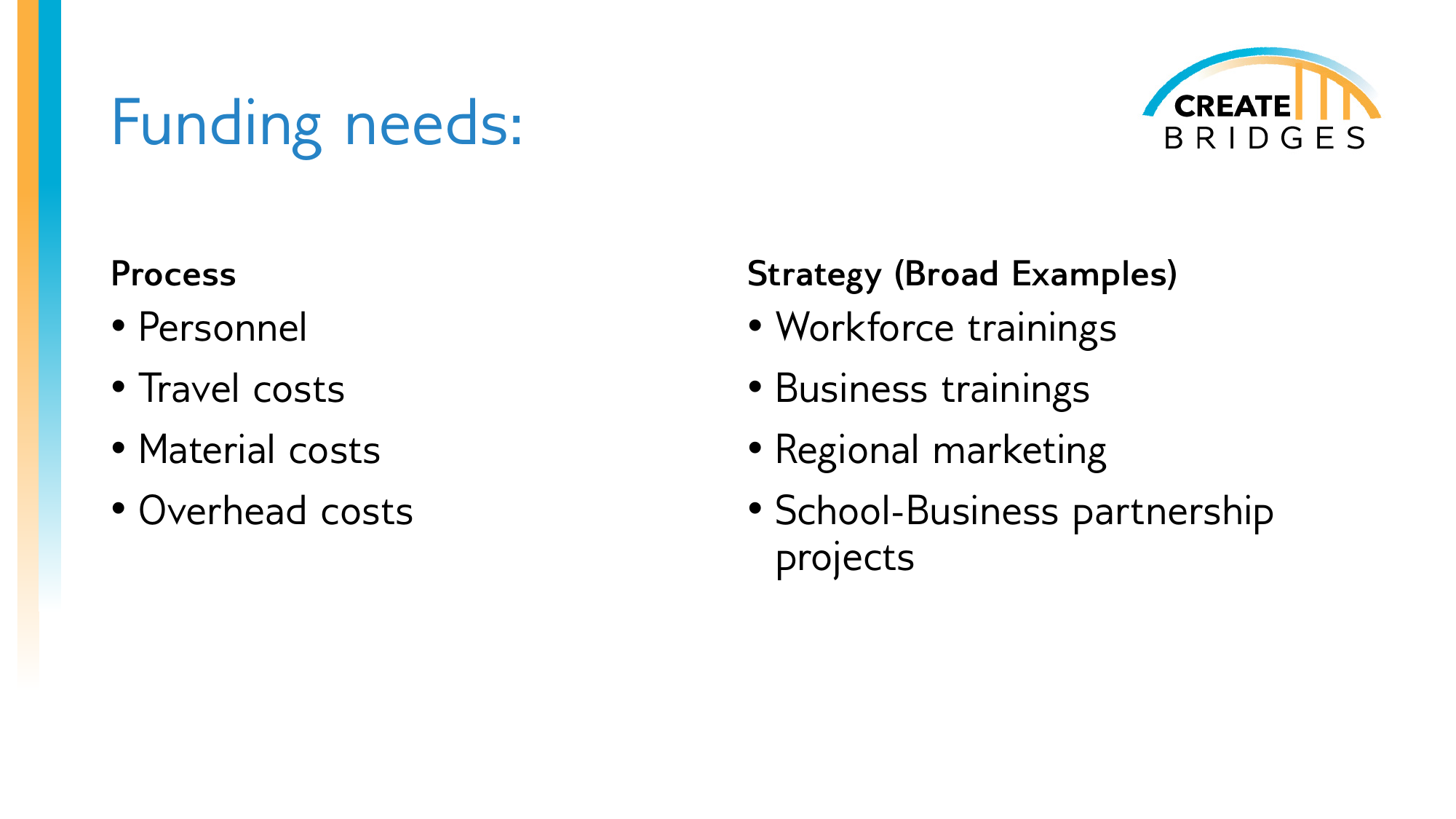

# Funding needs:
Process
Strategy (Broad Examples)
Personnel
Travel costs
Material costs
Overhead costs
Workforce trainings
Business trainings
Regional marketing
School-Business partnership projects